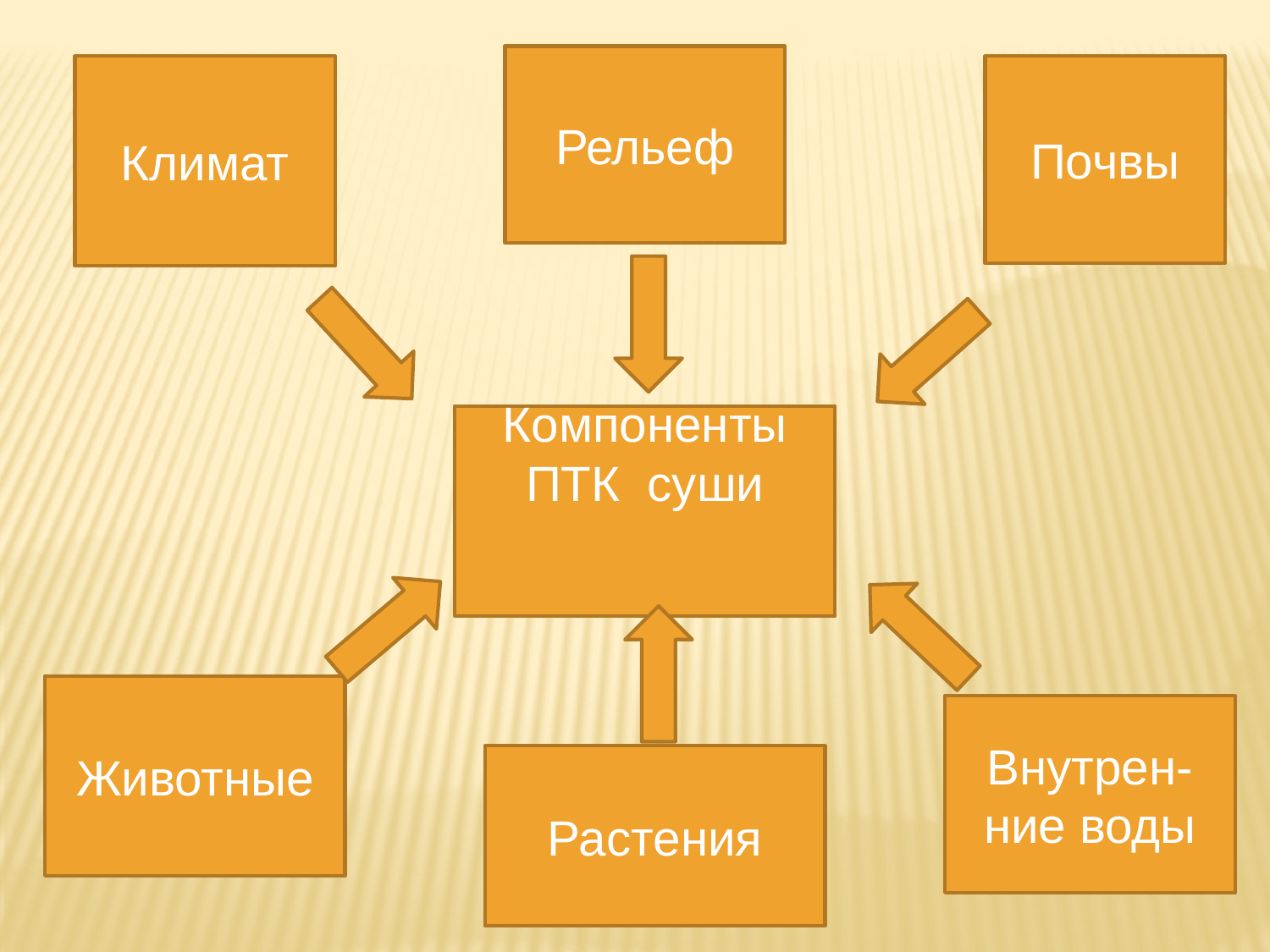

Рельеф
Климат
Почвы

Компоненты
ПТК  суши

Животные
Внутрен-ние воды
Растения